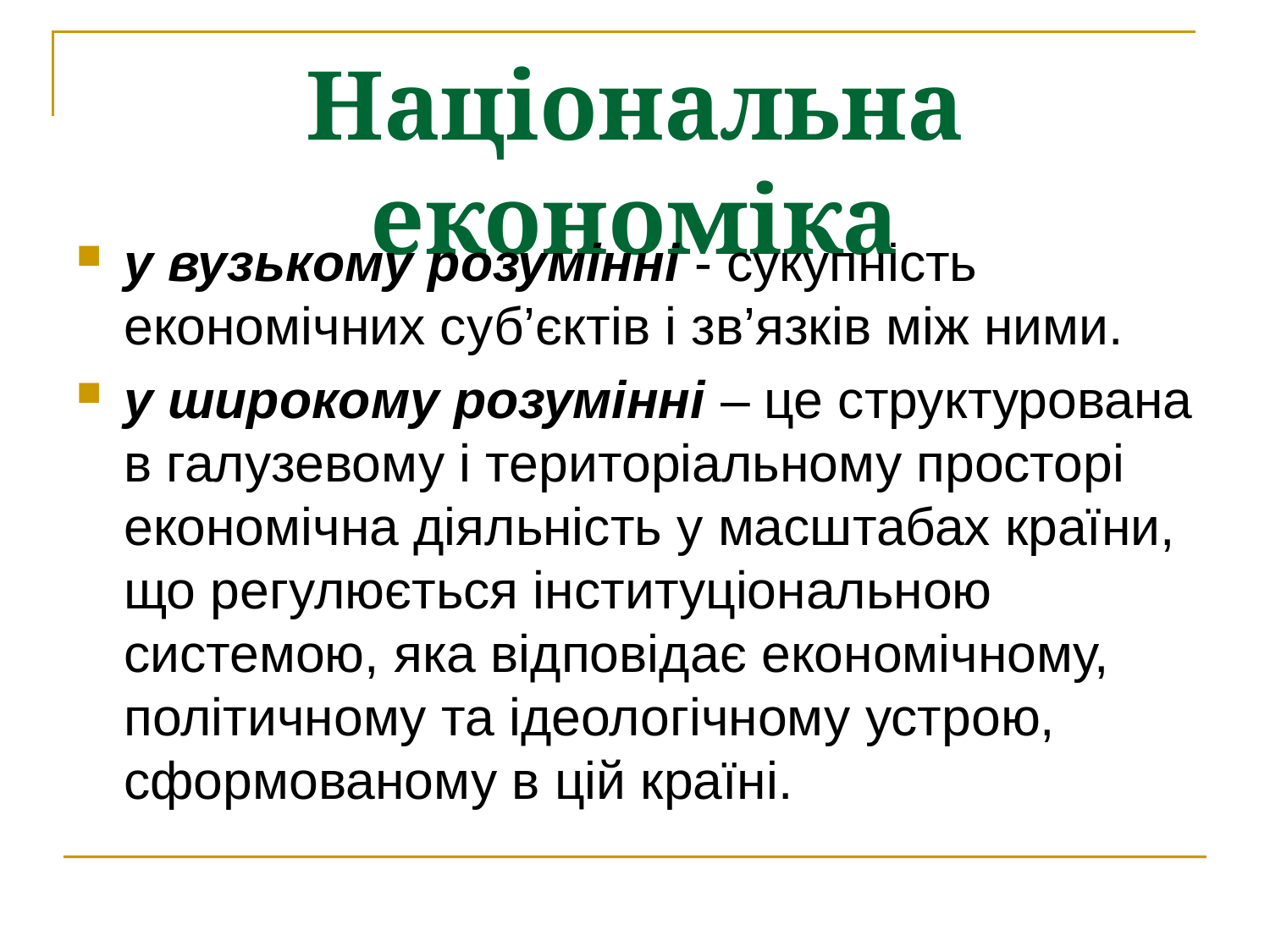

# Національна економіка
у вузькому розумінні - сукупність економічних суб’єктів і зв’язків між ними.
у широкому розумінні – це структурована в галузевому і територіальному просторі економічна діяльність у масштабах країни, що регулюється інституціональною системою, яка відповідає економічному, політичному та ідеологічному устрою, сформованому в цій країні.